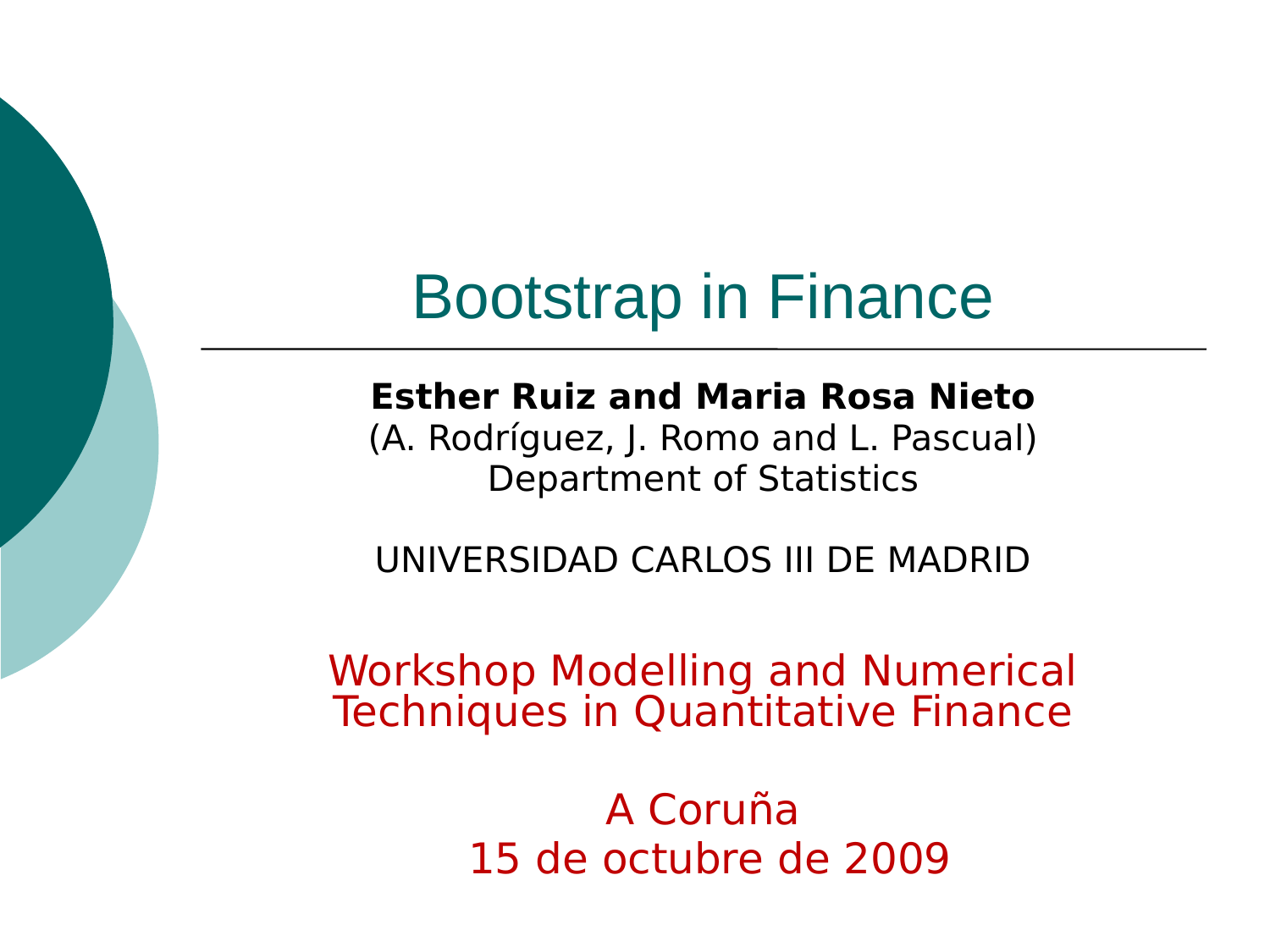

# Bootstrap in Finance
Esther Ruiz and Maria Rosa Nieto
(A. Rodríguez, J. Romo and L. Pascual)
Department of Statistics

UNIVERSIDAD CARLOS III DE MADRID

Workshop Modelling and Numerical Techniques in Quantitative Finance

A Coruña
 15 de octubre de 2009